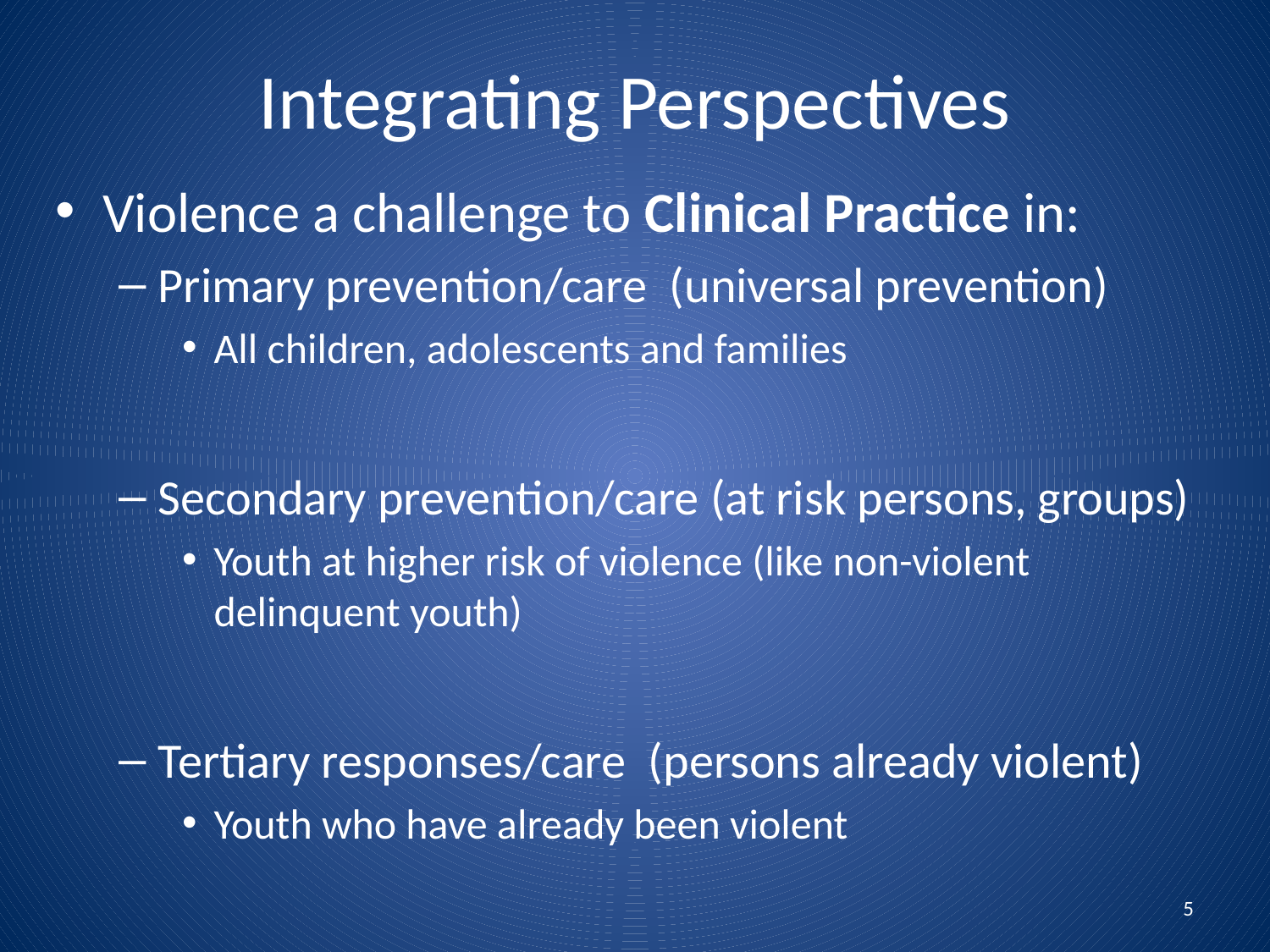

# Integrating Perspectives
Violence a challenge to Clinical Practice in:
Primary prevention/care  (universal prevention)
All children, adolescents and families

Secondary prevention/care (at risk persons, groups)
Youth at higher risk of violence (like non-violent delinquent youth)

Tertiary responses/care  (persons already violent)
Youth who have already been violent

5